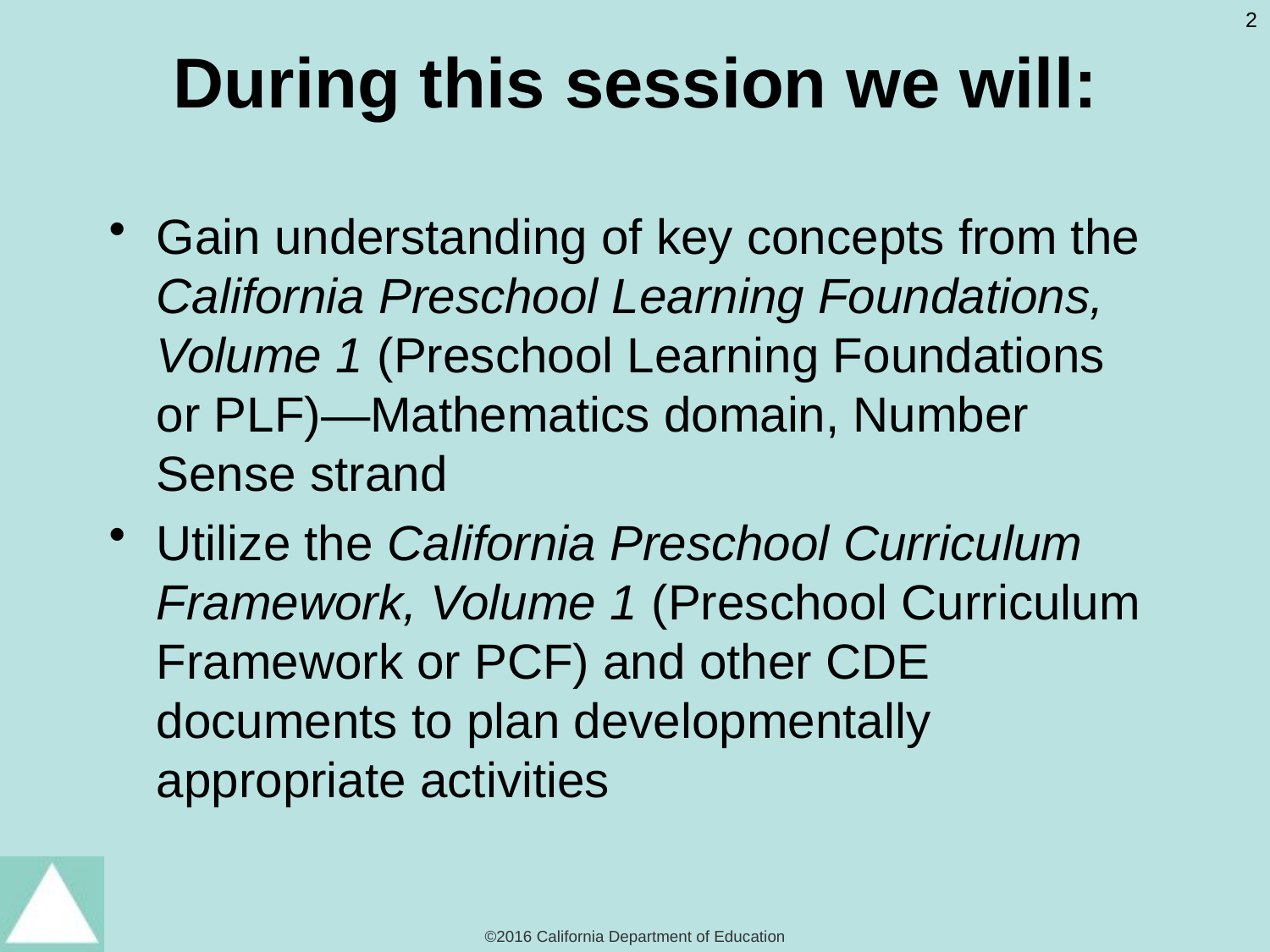

# During this session we will:
Gain understanding of key concepts from the California Preschool Learning Foundations, Volume 1 (Preschool Learning Foundations or PLF)—Mathematics domain, Number Sense strand
Utilize the California Preschool Curriculum Framework, Volume 1 (Preschool Curriculum Framework or PCF) and other CDE documents to plan developmentally appropriate activities